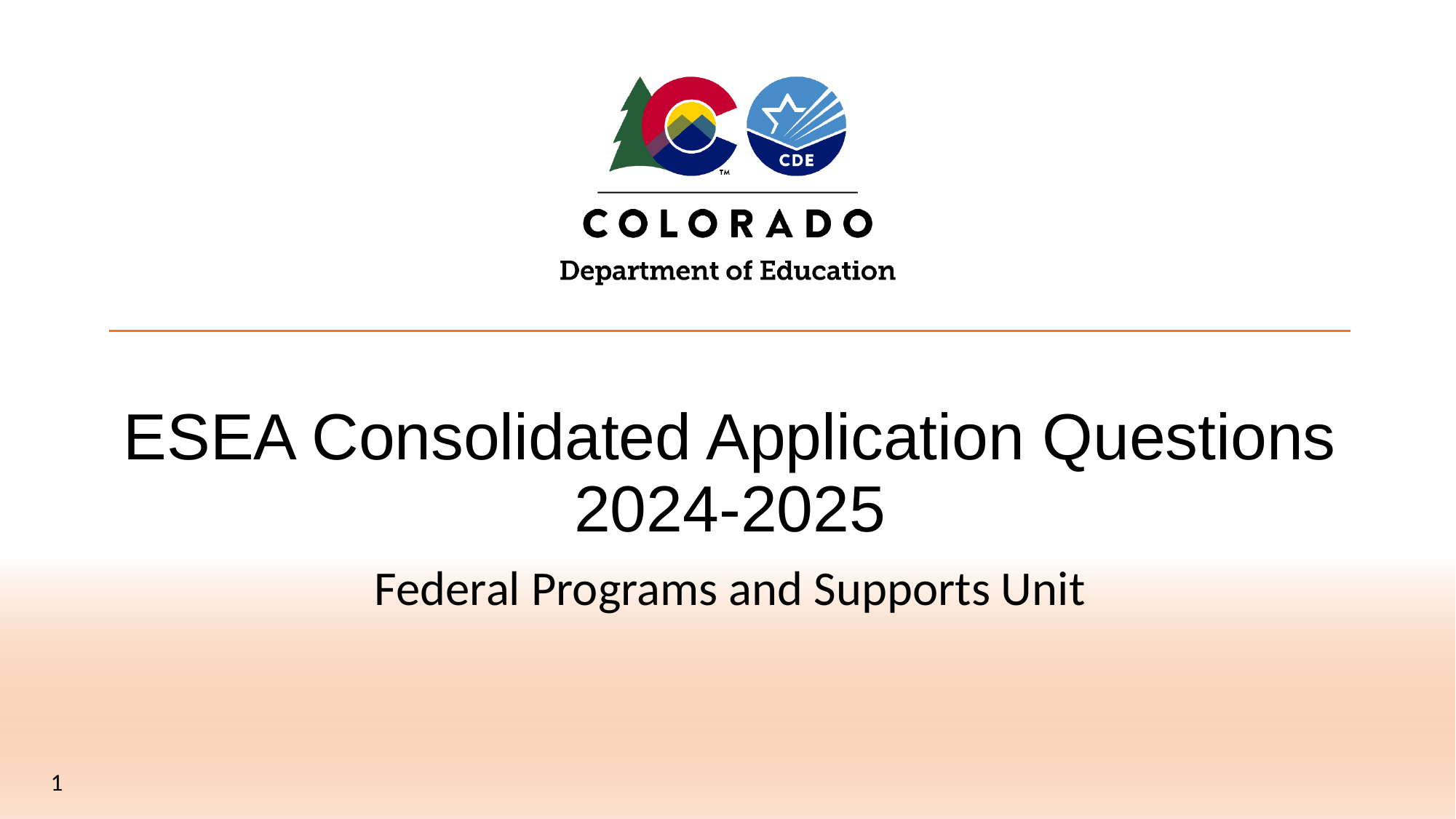

# ESEA Consolidated Application Questions 2024-2025
Federal Programs and Supports Unit
1